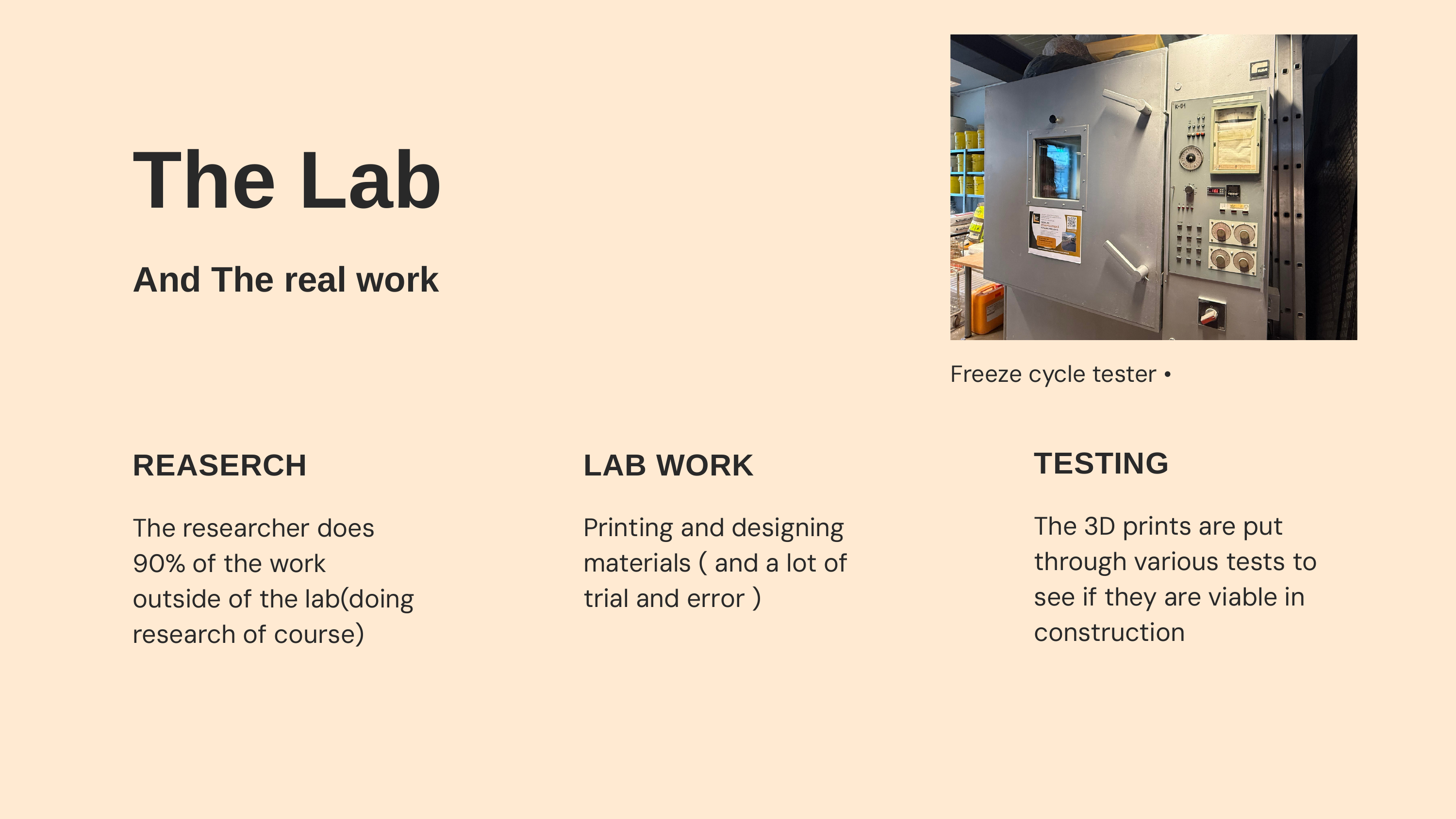

The Lab
And The real work
Freeze cycle tester •
TESTING
The 3D prints are put through various tests to see if they are viable in construction
REASERCH
The researcher does 90% of the work outside of the lab(doing research of course)
LAB WORK
Printing and designing materials ( and a lot of trial and error )